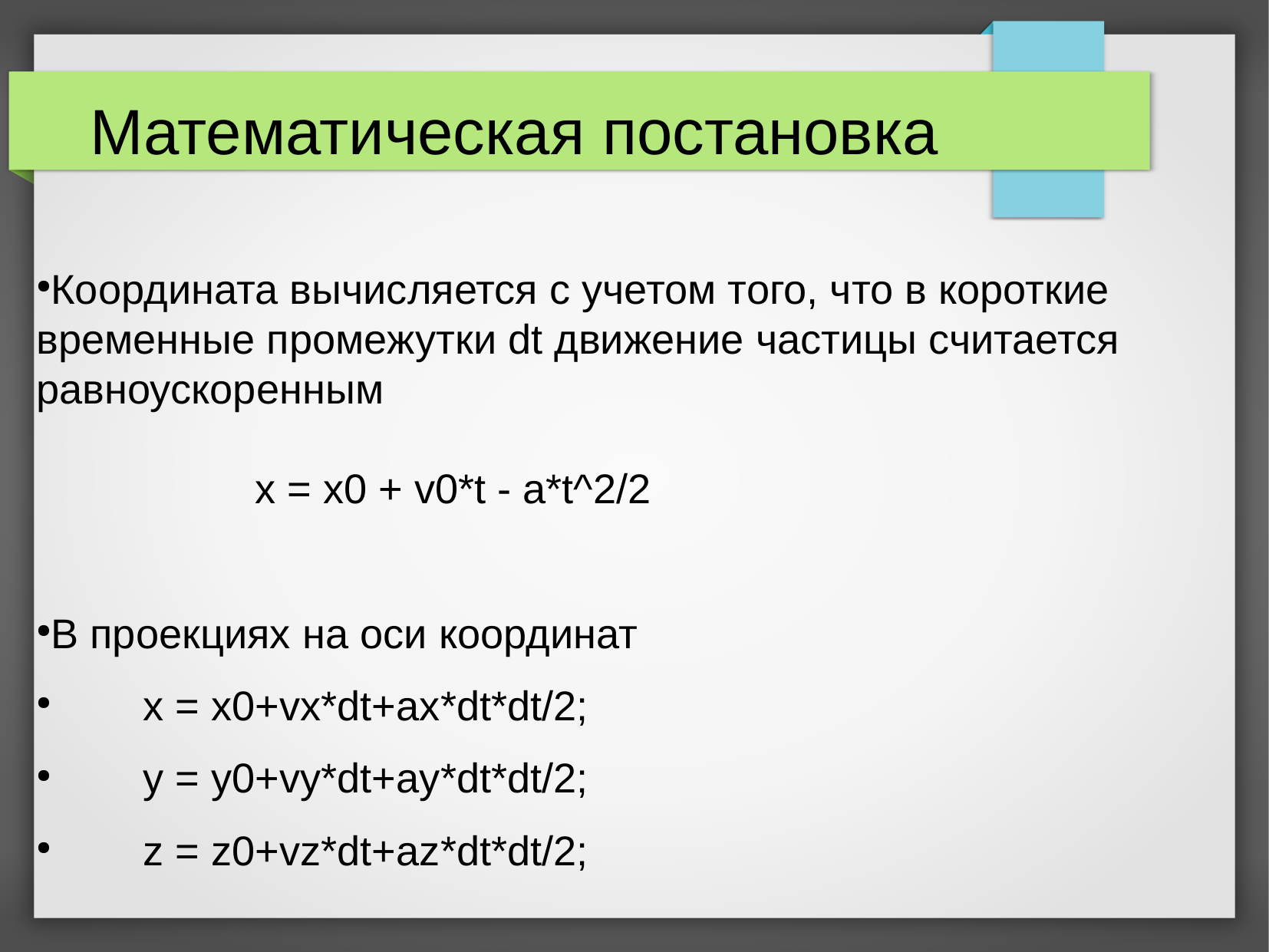

Математическая постановка

Координата вычисляется с учетом того, что в короткие временные промежутки dt движение частицы считается равноускоренным
                   x = x0 + v0*t - a*t^2/2

В проекциях на оси координат
        x = x0+vx*dt+ax*dt*dt/2;
        y = y0+vy*dt+ay*dt*dt/2;
        z = z0+vz*dt+az*dt*dt/2;